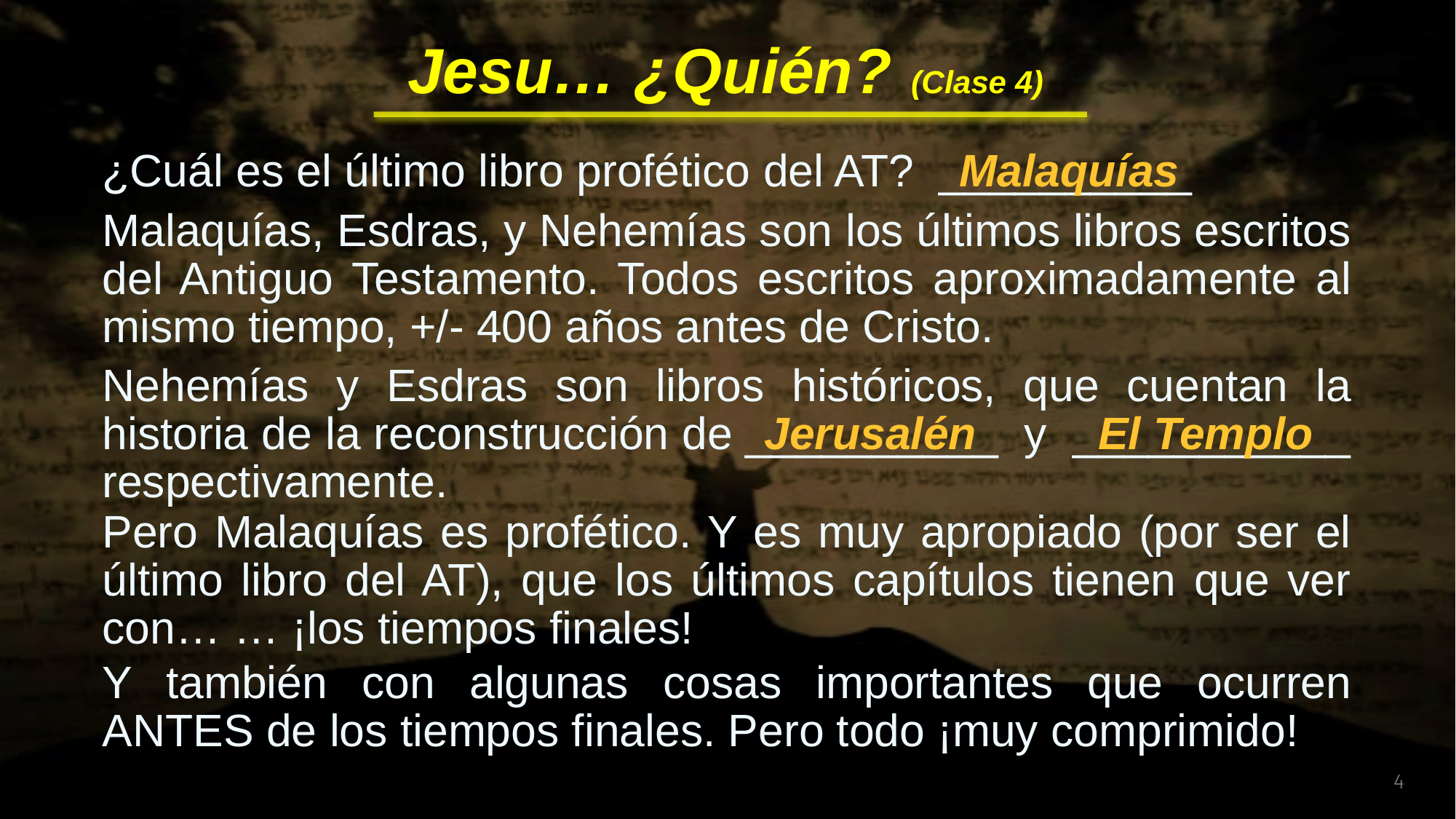

¿Cuál es el último libro profético del AT?  __________
Malaquías
Malaquías, Esdras, y Nehemías son los últimos libros escritos del Antiguo Testamento. Todos escritos aproximadamente al mismo tiempo, +/- 400 años antes de Cristo.
Nehemías y Esdras son libros históricos, que cuentan la historia de la reconstrucción de __________  y  ___________ respectivamente.
Jerusalén
El Templo
Pero Malaquías es profético. Y es muy apropiado (por ser el último libro del AT), que los últimos capítulos tienen que ver con…
… ¡los tiempos finales!
Y también con algunas cosas importantes que ocurren ANTES de los tiempos finales. Pero todo ¡muy comprimido!